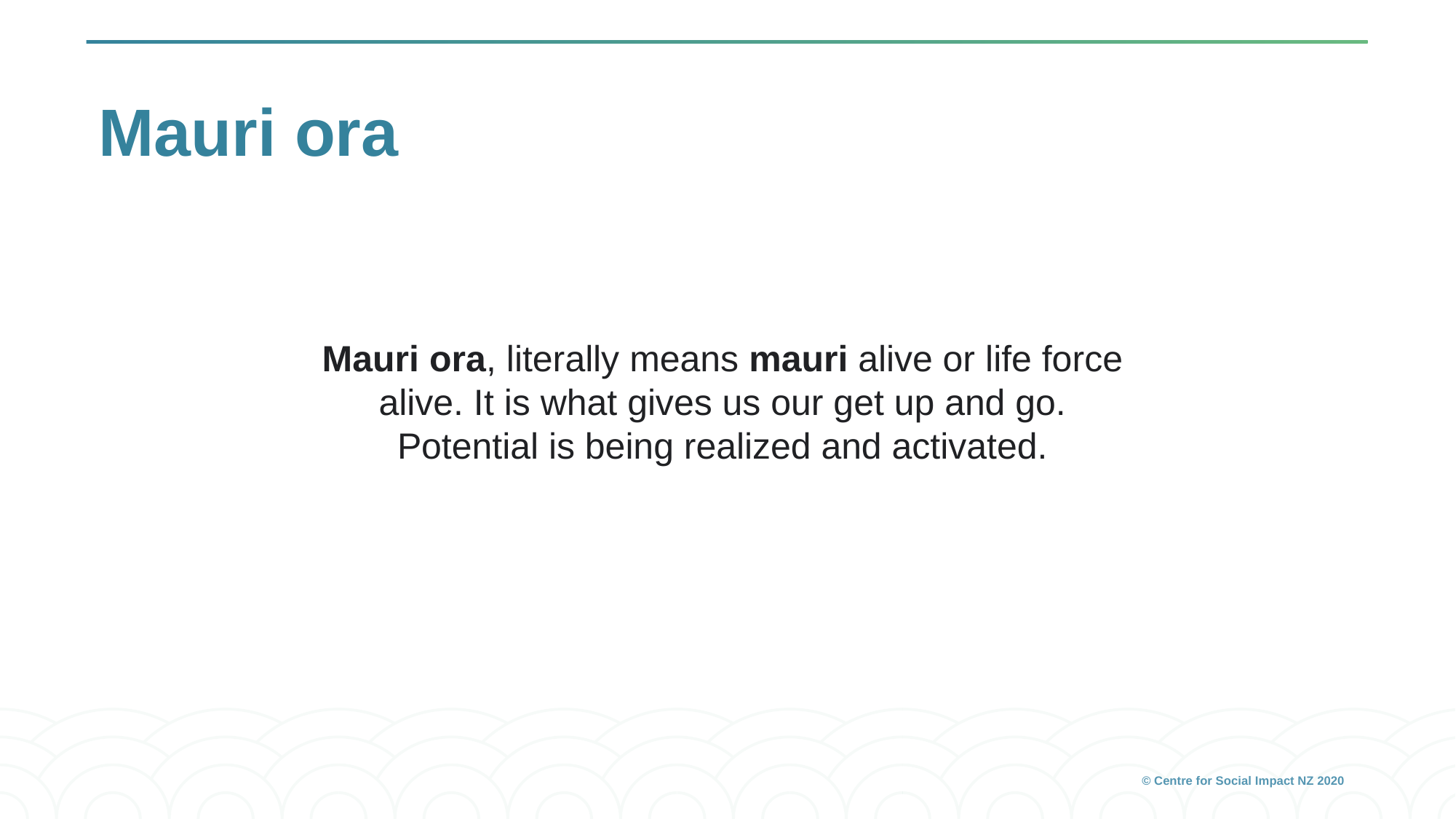

# Mauri ora
Mauri ora, literally means mauri alive or life force alive. It is what gives us our get up and go. Potential is being realized and activated.